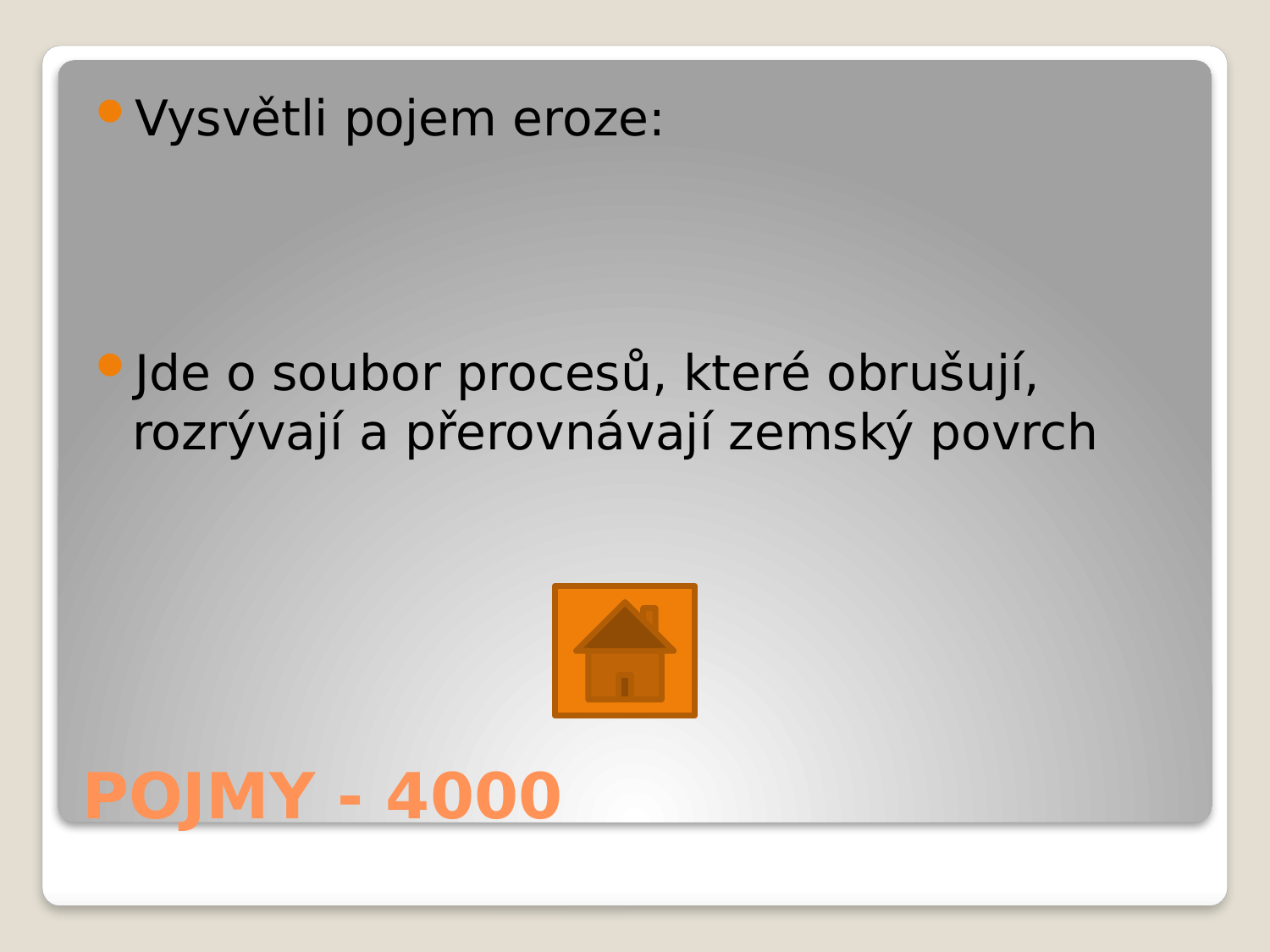

Vysvětli pojem eroze:

Jde o soubor procesů, které obrušují, rozrývají a přerovnávají zemský povrch

# POJMY - 4000